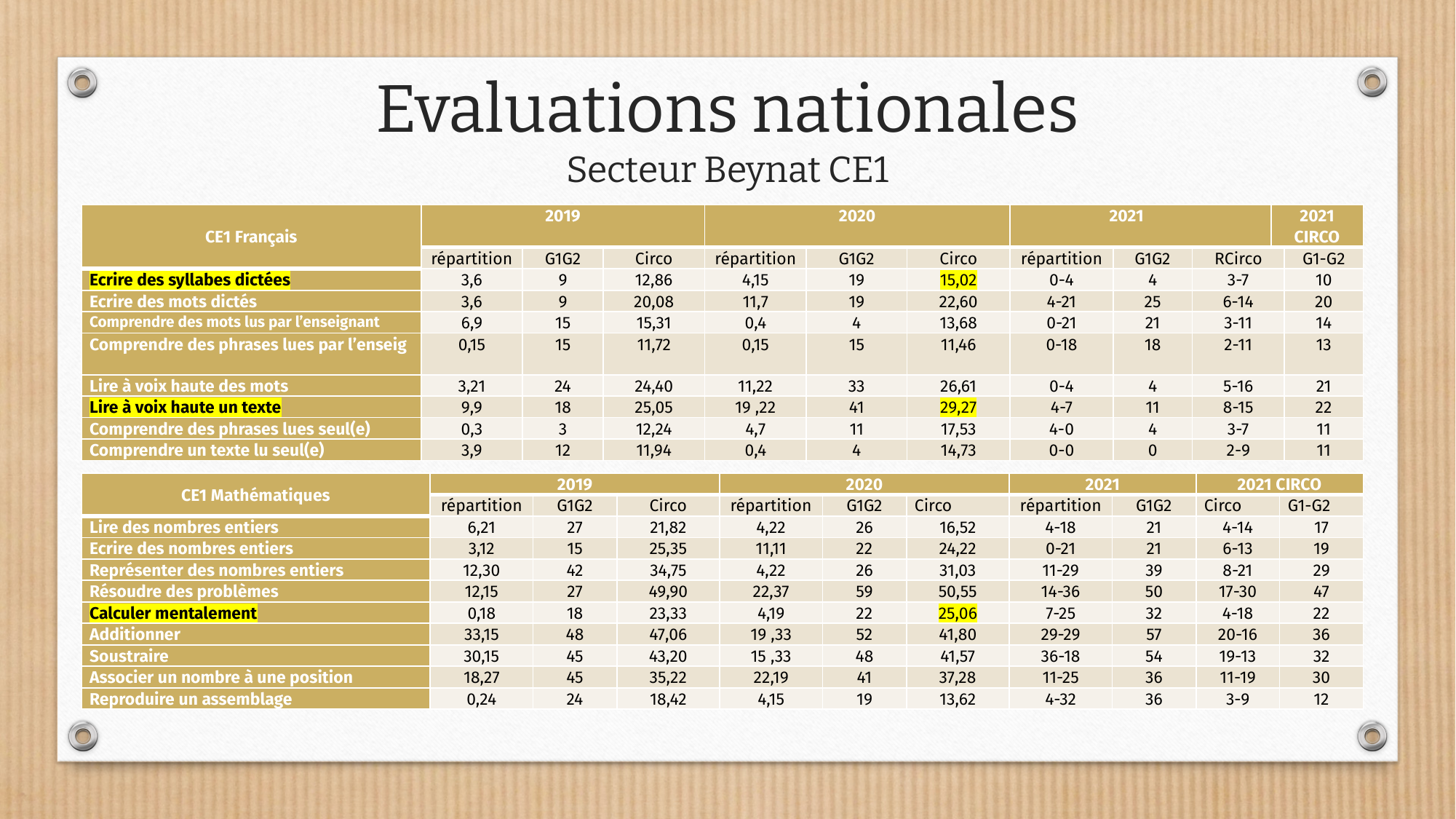

Evaluations nationales
Secteur Beynat CE1
| CE1 Français | 2019 |  |  | 2020 |  |  | 2021 |  |  | 2021 CIRCO |  |
| --- | --- | --- | --- | --- | --- | --- | --- | --- | --- | --- | --- |
|  | répartition | G1G2 | Circo | répartition | G1G2 | Circo | répartition | G1G2 | RCirco |  | G1-G2 |
| Ecrire des syllabes dictées | 3,6 | 9 | 12,86 | 4,15 | 19 | 15,02 | 0-4 | 4 | 3-7 |  | 10 |
| Ecrire des mots dictés | 3,6 | 9 | 20,08 | 11,7 | 19 | 22,60 | 4-21 | 25 | 6-14 |  | 20 |
| Comprendre des mots lus par l’enseignant | 6,9 | 15 | 15,31 | 0,4 | 4 | 13,68 | 0-21 | 21 | 3-11 |  | 14 |
| Comprendre des phrases lues par l’enseig | 0,15 | 15 | 11,72 | 0,15 | 15 | 11,46 | 0-18 | 18 | 2-11 |  | 13 |
| Lire à voix haute des mots | 3,21 | 24 | 24,40 | 11,22 | 33 | 26,61 | 0-4 | 4 | 5-16 |  | 21 |
| Lire à voix haute un texte | 9,9 | 18 | 25,05 | 19 ,22 | 41 | 29,27 | 4-7 | 11 | 8-15 |  | 22 |
| Comprendre des phrases lues seul(e) | 0,3 | 3 | 12,24 | 4,7 | 11 | 17,53 | 4-0 | 4 | 3-7 |  | 11 |
| Comprendre un texte lu seul(e) | 3,9 | 12 | 11,94 | 0,4 | 4 | 14,73 | 0-0 | 0 | 2-9 |  | 11 |
| CE1 Mathématiques | 2019 |  |  | 2020 |  |  | 2021 |  | 2021 CIRCO |  |
| --- | --- | --- | --- | --- | --- | --- | --- | --- | --- | --- |
|  | répartition | G1G2 | Circo | répartition | G1G2 | Circo | répartition | G1G2 | Circo | G1-G2 |
| Lire des nombres entiers | 6,21 | 27 | 21,82 | 4,22 | 26 | 16,52 | 4-18 | 21 | 4-14 | 17 |
| Ecrire des nombres entiers | 3,12 | 15 | 25,35 | 11,11 | 22 | 24,22 | 0-21 | 21 | 6-13 | 19 |
| Représenter des nombres entiers | 12,30 | 42 | 34,75 | 4,22 | 26 | 31,03 | 11-29 | 39 | 8-21 | 29 |
| Résoudre des problèmes | 12,15 | 27 | 49,90 | 22,37 | 59 | 50,55 | 14-36 | 50 | 17-30 | 47 |
| Calculer mentalement | 0,18 | 18 | 23,33 | 4,19 | 22 | 25,06 | 7-25 | 32 | 4-18 | 22 |
| Additionner | 33,15 | 48 | 47,06 | 19 ,33 | 52 | 41,80 | 29-29 | 57 | 20-16 | 36 |
| Soustraire | 30,15 | 45 | 43,20 | 15 ,33 | 48 | 41,57 | 36-18 | 54 | 19-13 | 32 |
| Associer un nombre à une position | 18,27 | 45 | 35,22 | 22,19 | 41 | 37,28 | 11-25 | 36 | 11-19 | 30 |
| Reproduire un assemblage | 0,24 | 24 | 18,42 | 4,15 | 19 | 13,62 | 4-32 | 36 | 3-9 | 12 |